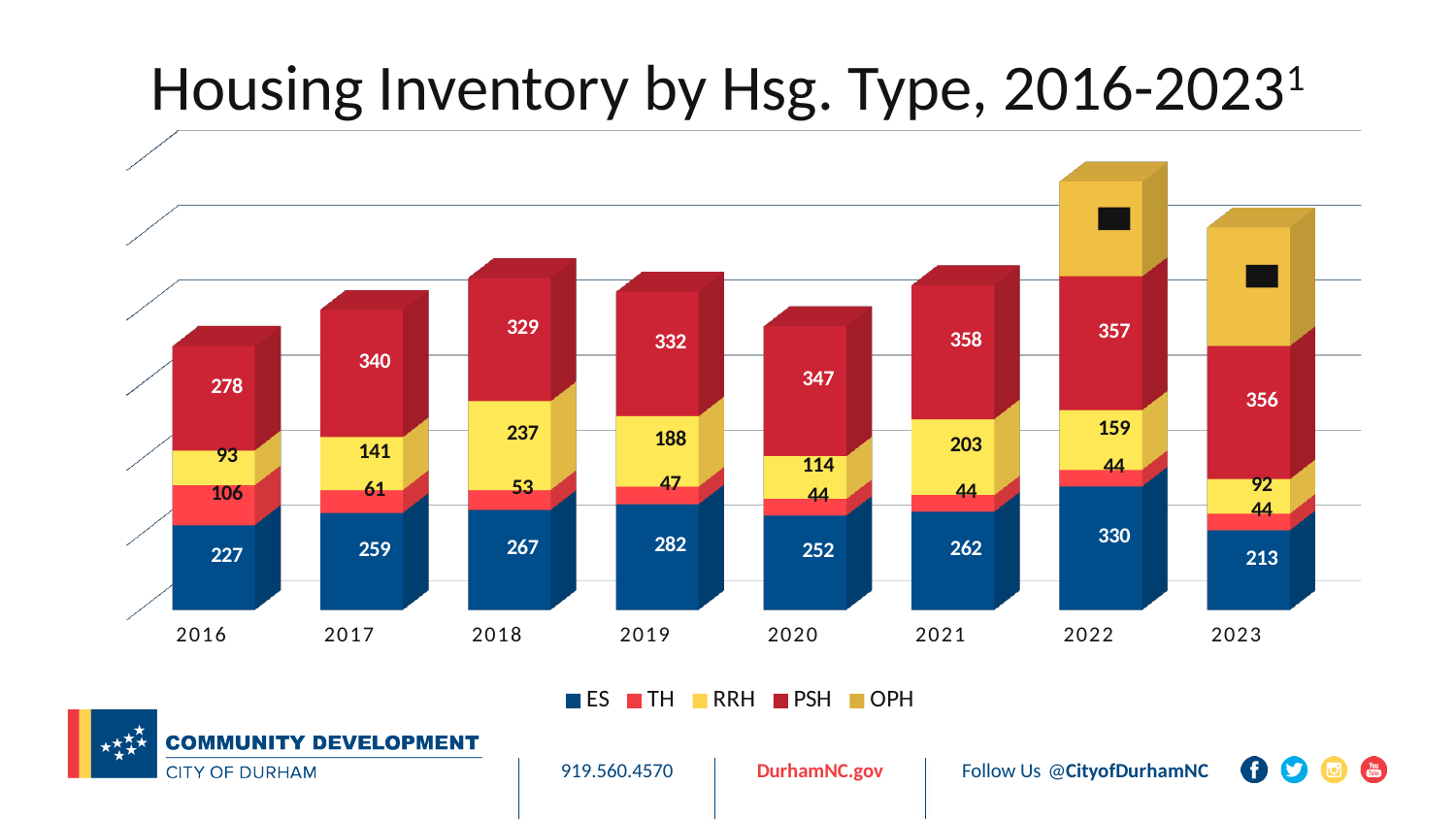

# Housing Inventory by Hsg. Type, 2016-20231

[unsupported chart]